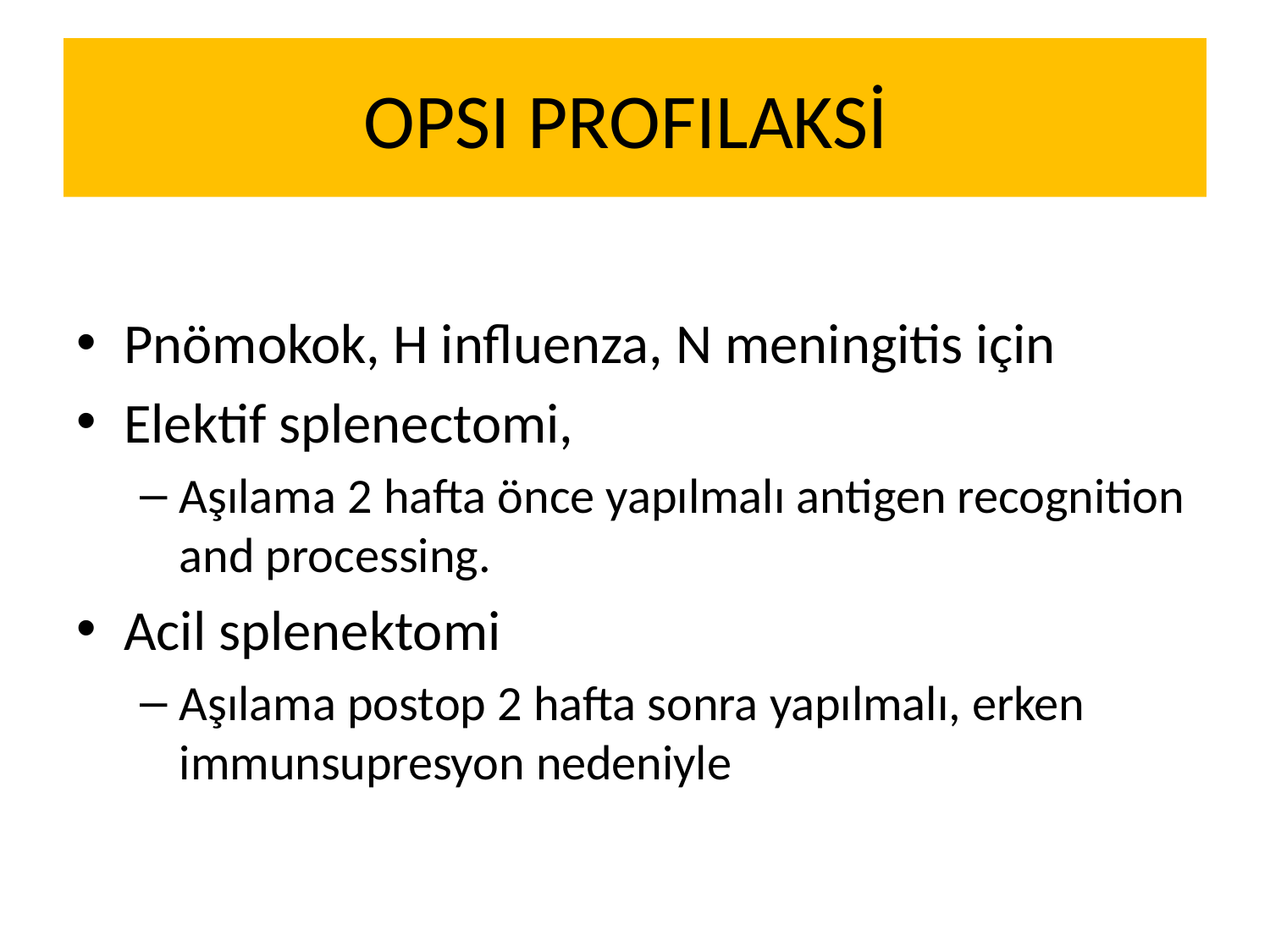

# OPSI PROFILAKSİ

Pnömokok, H influenza, N meningitis için
Elektif splenectomi,
Aşılama 2 hafta önce yapılmalı antigen recognition and processing.
Acil splenektomi
Aşılama postop 2 hafta sonra yapılmalı, erken immunsupresyon nedeniyle